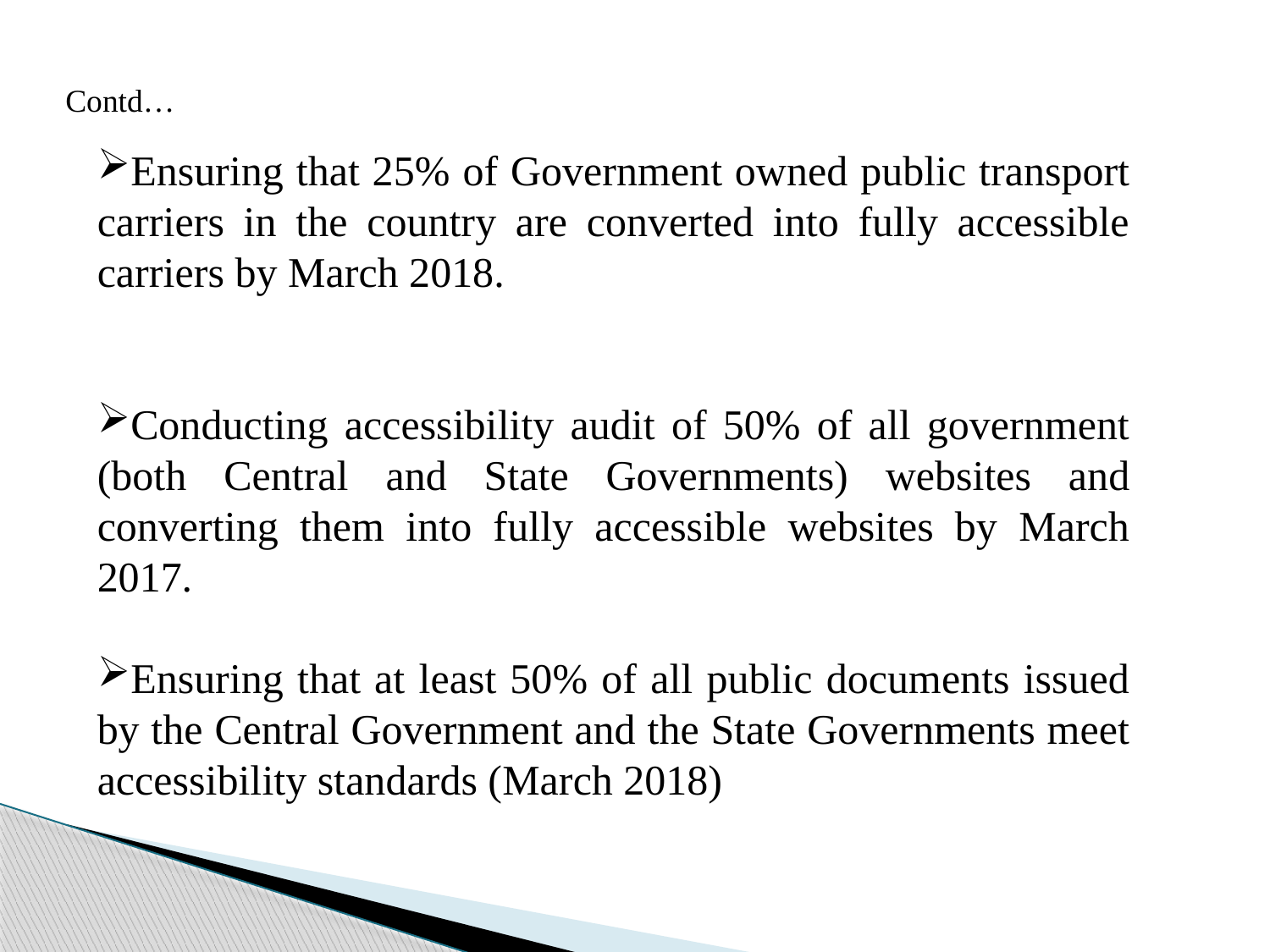

Contd…
Ensuring that 25% of Government owned public transport carriers in the country are converted into fully accessible carriers by March 2018.

Conducting accessibility audit of 50% of all government (both Central and State Governments) websites and converting them into fully accessible websites by March 2017.

Ensuring that at least 50% of all public documents issued by the Central Government and the State Governments meet accessibility standards (March 2018)